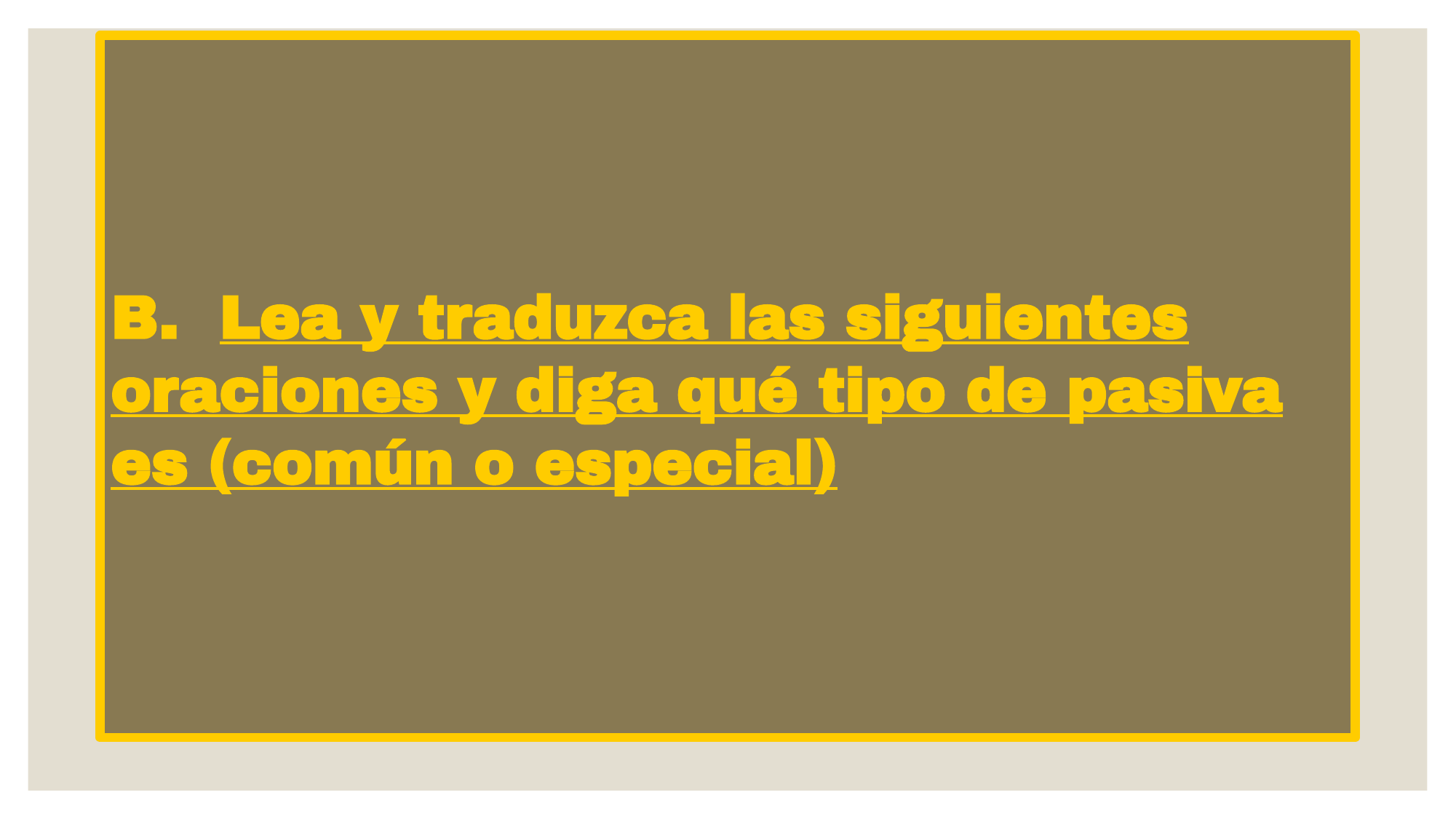

#
B.  Lea y traduzca las siguientes oraciones y diga qué tipo de pasiva es (común o especial)